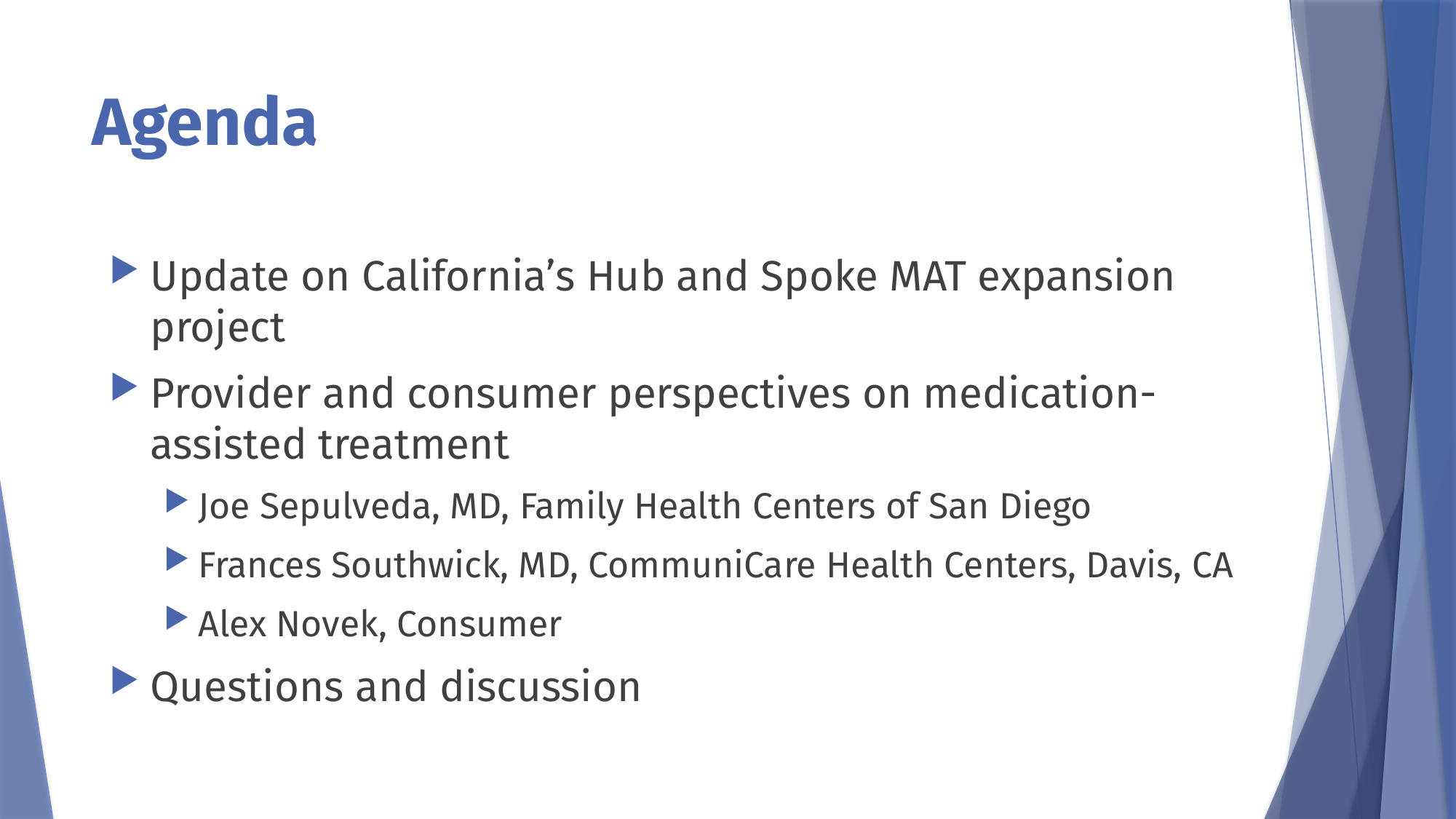

# Agenda
Update on California’s Hub and Spoke MAT expansion project
Provider and consumer perspectives on medication-assisted treatment
Joe Sepulveda, MD, Family Health Centers of San Diego
Frances Southwick, MD, CommuniCare Health Centers, Davis, CA
Alex Novek, Consumer
Questions and discussion